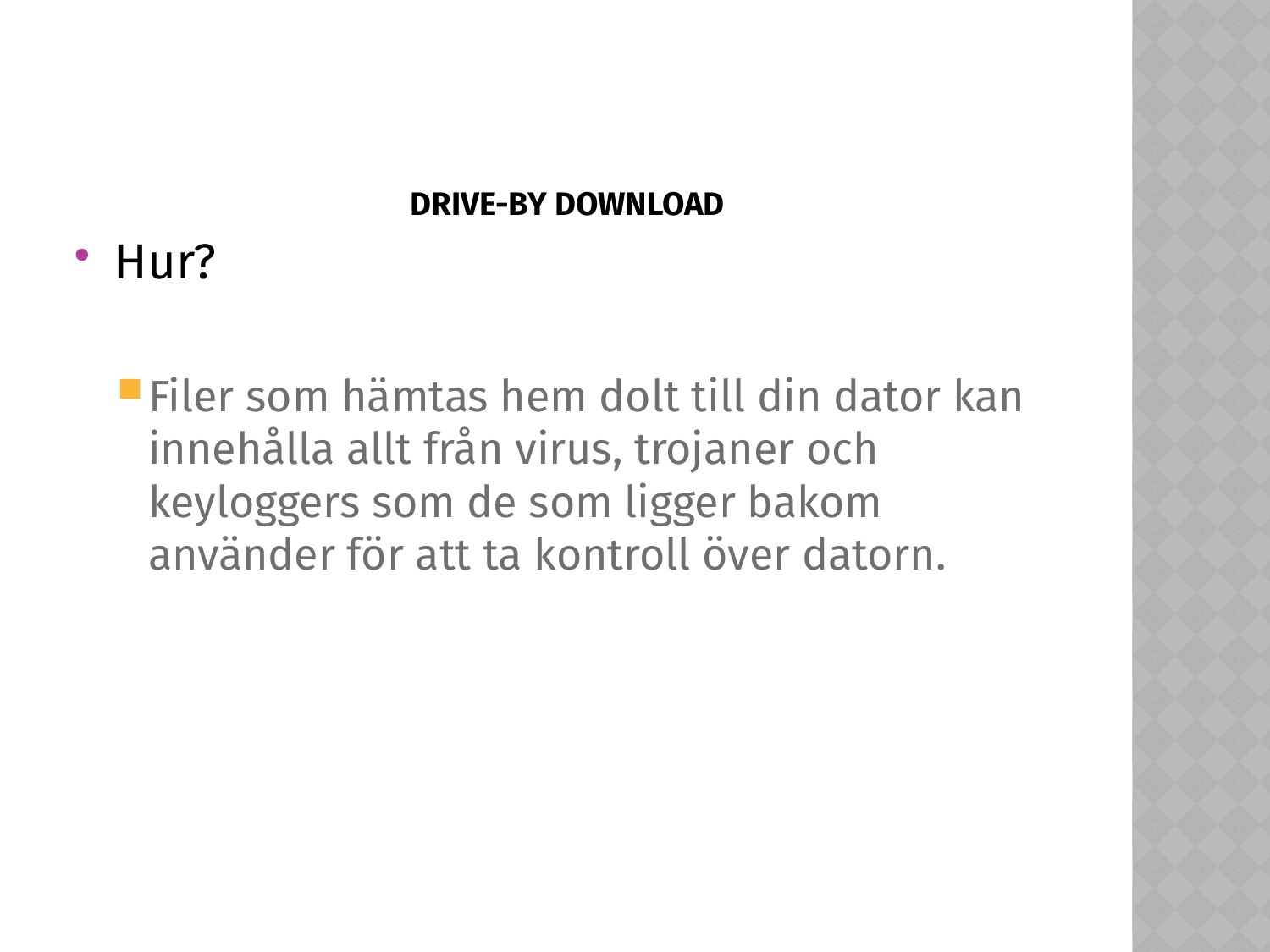

# Drive-by download
Hur?

Filer som hämtas hem dolt till din dator kan innehålla allt från virus, trojaner och keyloggers som de som ligger bakom använder för att ta kontroll över datorn.